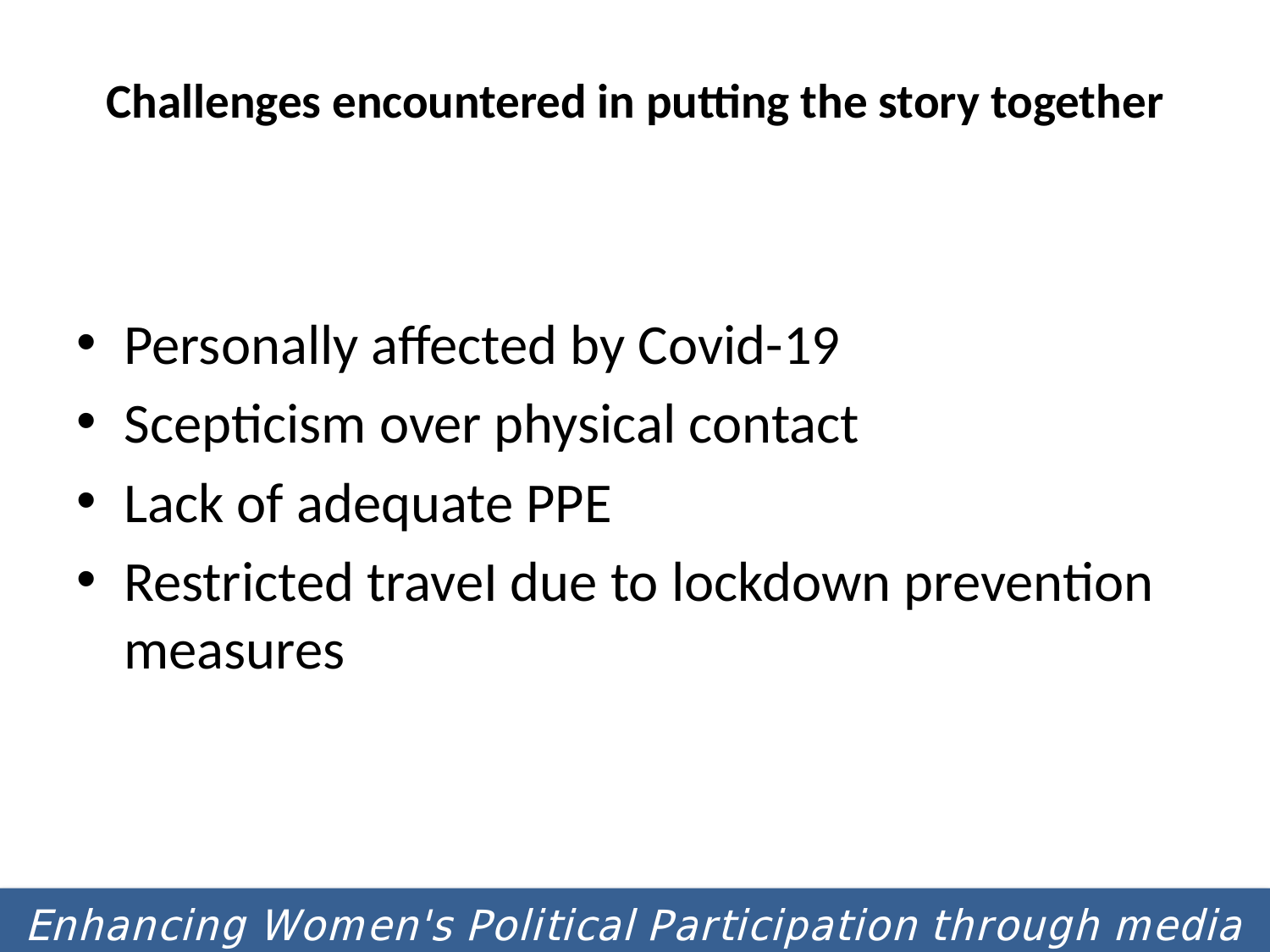

# Challenges encountered in putting the story together

Personally affected by Covid-19
Scepticism over physical contact
Lack of adequate PPE
Restricted traveI due to lockdown prevention measures
Enhancing Women's Political Participation through media